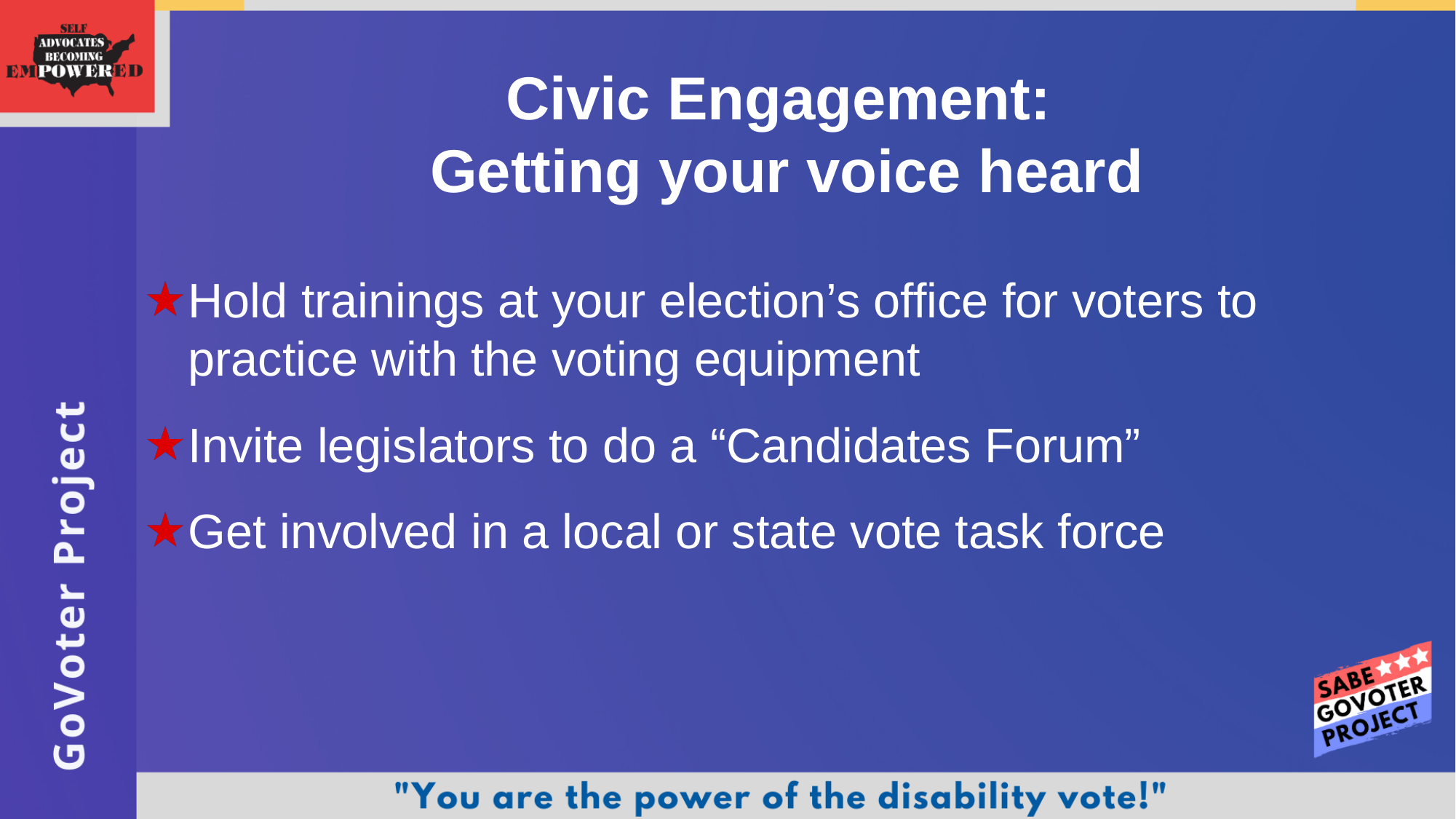

# Civic Engagement: Getting your voice heard
Hold trainings at your election’s office for voters to practice with the voting equipment
Invite legislators to do a “Candidates Forum”
Get involved in a local or state vote task force